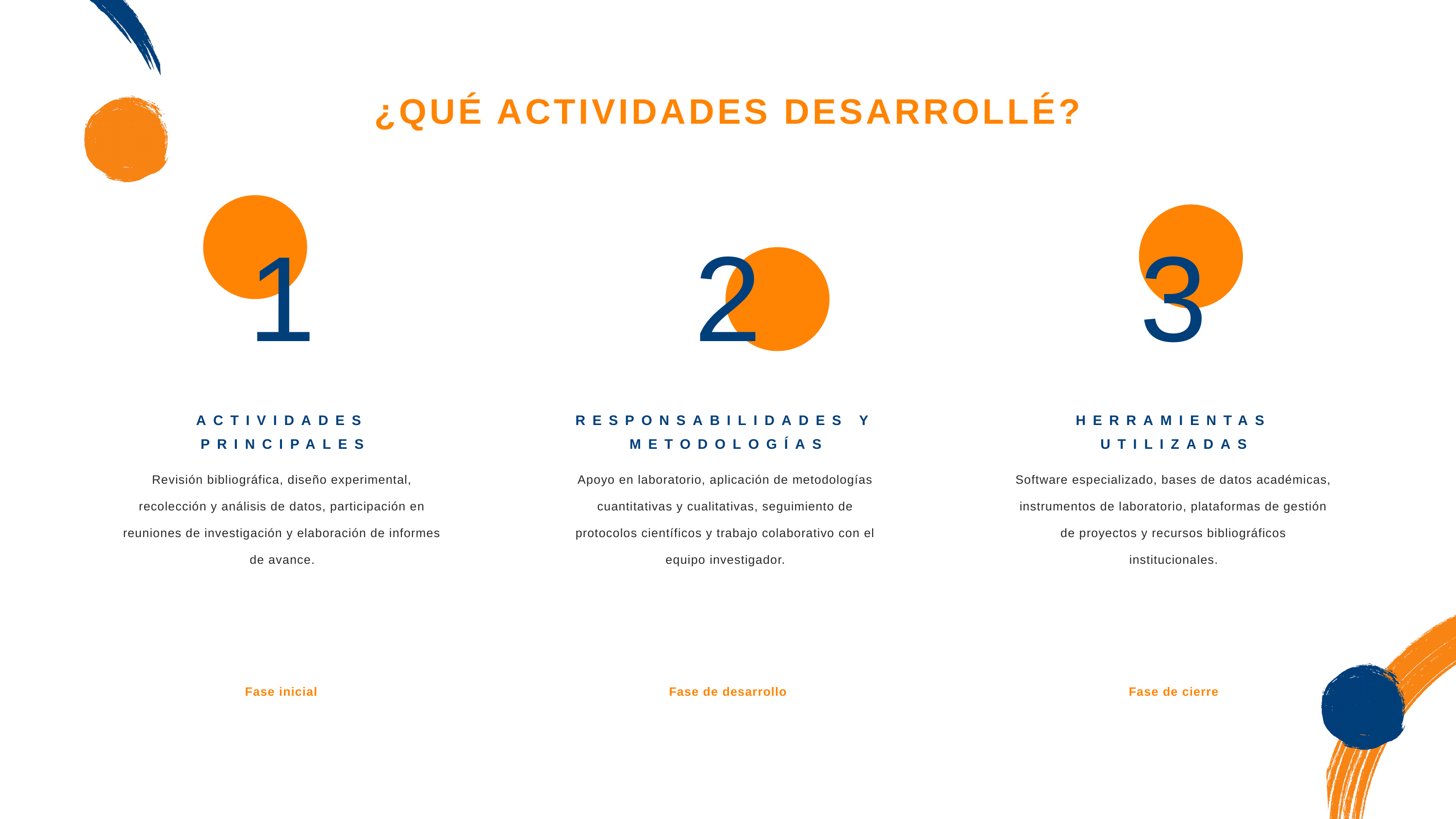

¿QUÉ ACTIVIDADES DESARROLLÉ?

1
2
3

ACTIVIDADES PRINCIPALES
RESPONSABILIDADES Y METODOLOGÍAS
HERRAMIENTAS UTILIZADAS
Revisión bibliográfica, diseño experimental, recolección y análisis de datos, participación en reuniones de investigación y elaboración de informes de avance.
Apoyo en laboratorio, aplicación de metodologías cuantitativas y cualitativas, seguimiento de protocolos científicos y trabajo colaborativo con el equipo investigador.
Software especializado, bases de datos académicas, instrumentos de laboratorio, plataformas de gestión de proyectos y recursos bibliográficos institucionales.

Fase inicial
Fase de desarrollo
Fase de cierre